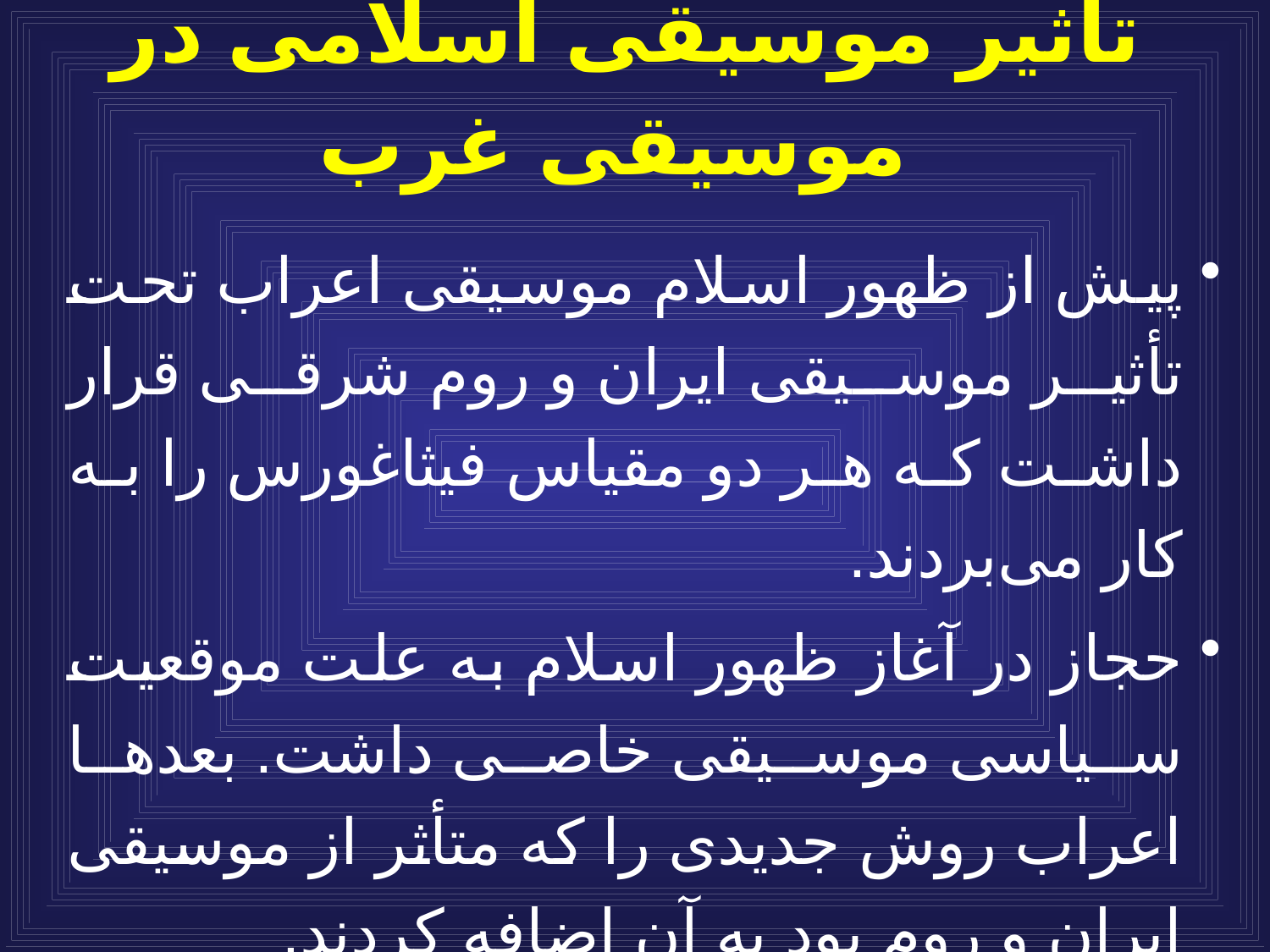

# تأثير موسيقى اسلامى در موسيقى غرب
پيش از ظهور اسلام موسيقى اعراب تحت تأثير موسيقى ايران و روم شرقى قرار داشت كه هر دو مقياس فيثاغورس را به كار مى‌بردند.
حجاز در آغاز ظهور اسلام به علت موقعيت سياسى موسيقى خاصى داشت. بعدها اعراب روش جديدى را كه متأثر از موسيقى ايران و روم بود به آن اضافه كردند.